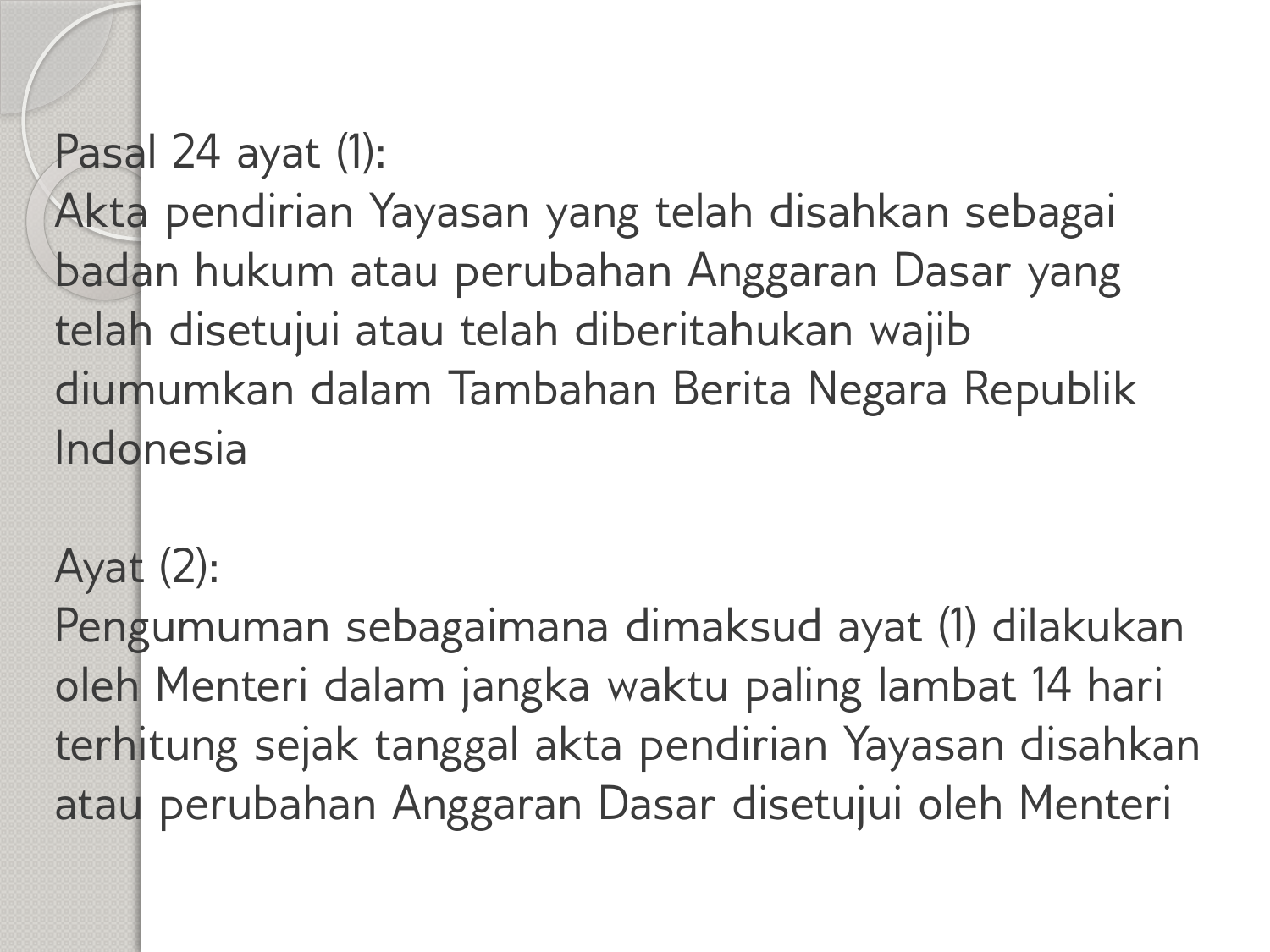

# Pasal 24 ayat (1): Akta pendirian Yayasan yang telah disahkan sebagai badan hukum atau perubahan Anggaran Dasar yang telah disetujui atau telah diberitahukan wajib diumumkan dalam Tambahan Berita Negara Republik Indonesia Ayat (2): Pengumuman sebagaimana dimaksud ayat (1) dilakukan oleh Menteri dalam jangka waktu paling lambat 14 hari terhitung sejak tanggal akta pendirian Yayasan disahkan atau perubahan Anggaran Dasar disetujui oleh Menteri